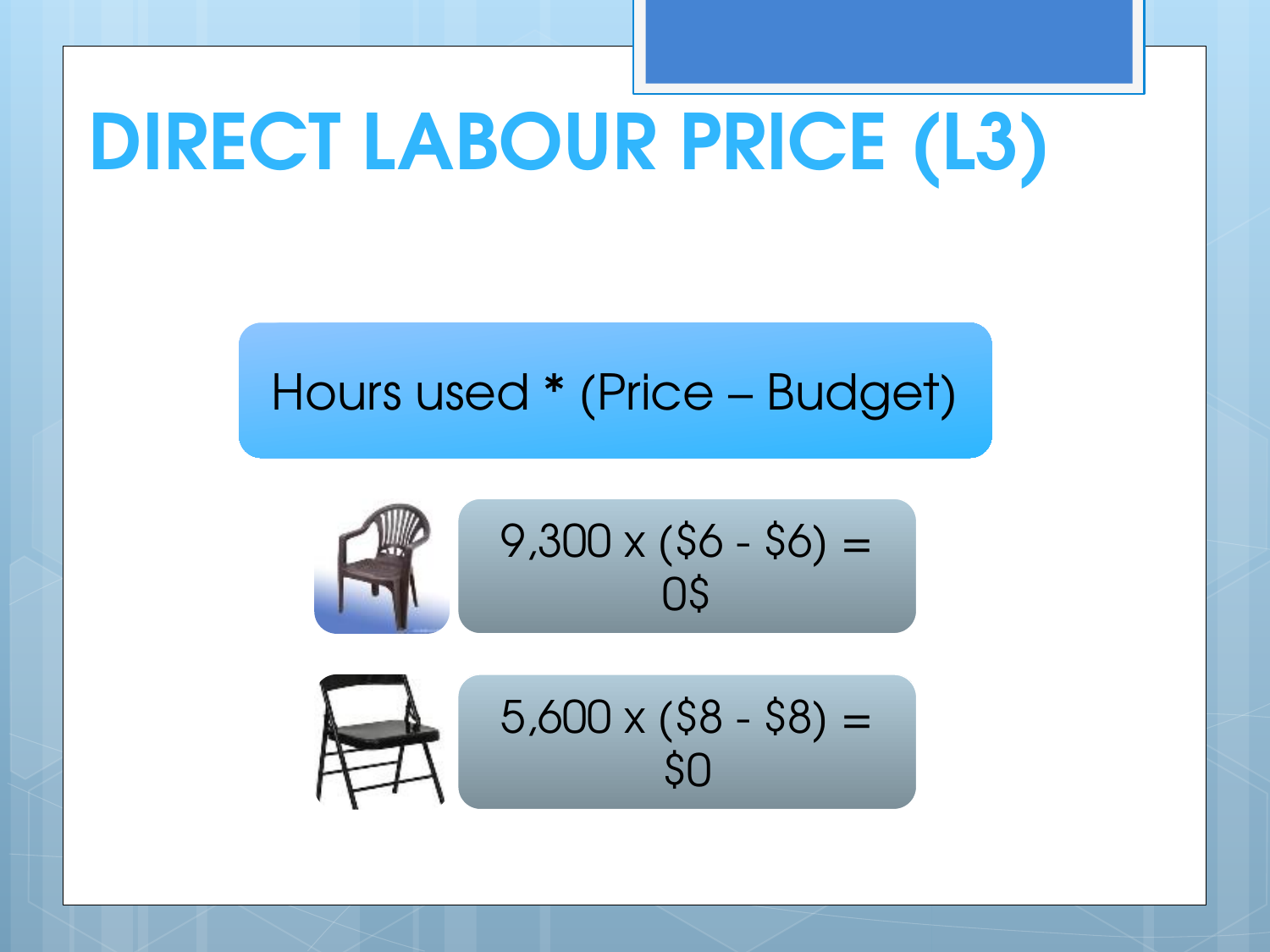

DIRECT LABOUR PRICE (L3)
Hours used * (Price – Budget)
9,300 x ($6 - $6) = 0$
5,600 x ($8 - $8) = $0